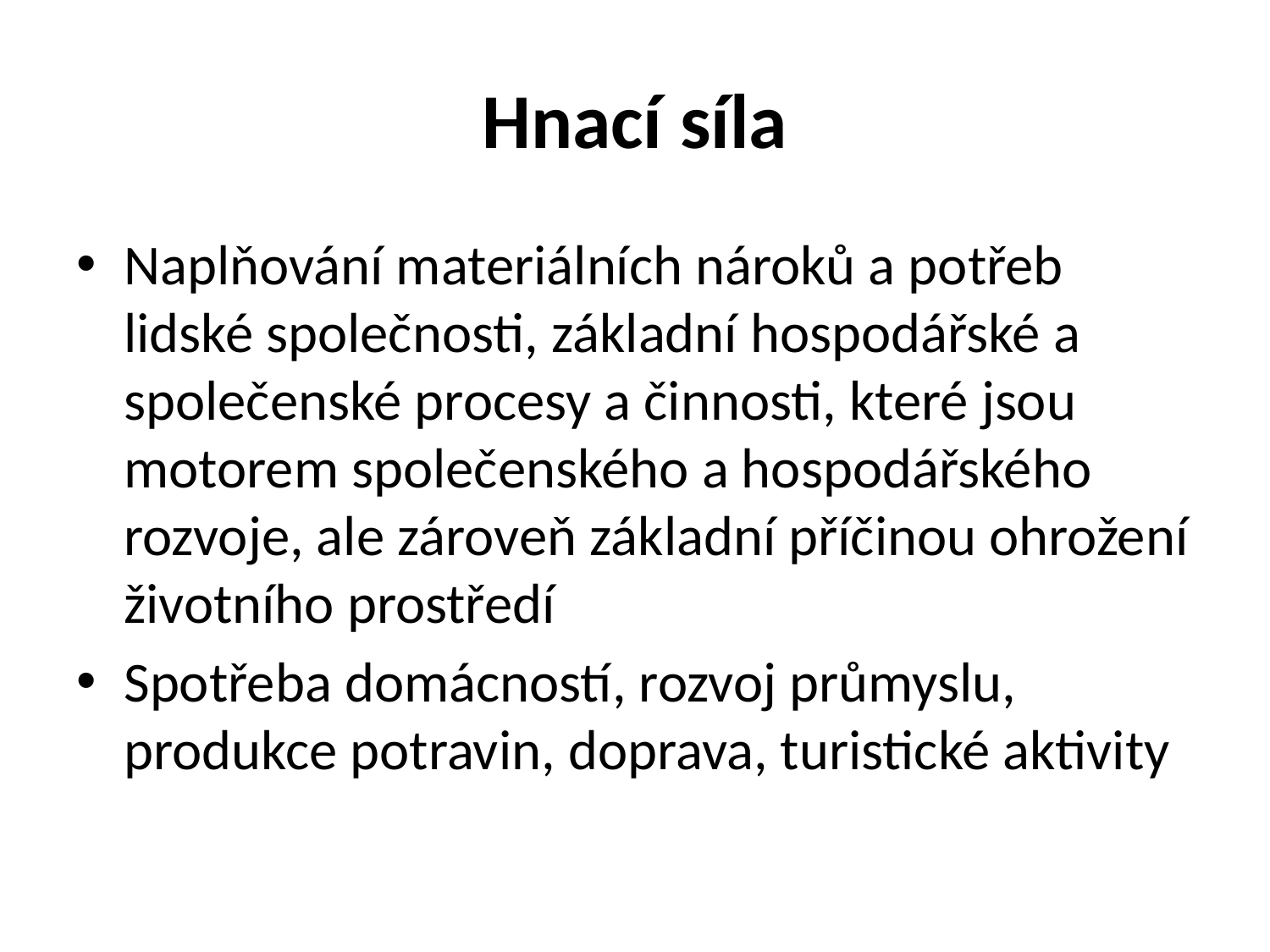

# Hnací síla
Naplňování materiálních nároků a potřeb lidské společnosti, základní hospodářské a společenské procesy a činnosti, které jsou motorem společenského a hospodářského rozvoje, ale zároveň základní příčinou ohrožení životního prostředí
Spotřeba domácností, rozvoj průmyslu, produkce potravin, doprava, turistické aktivity